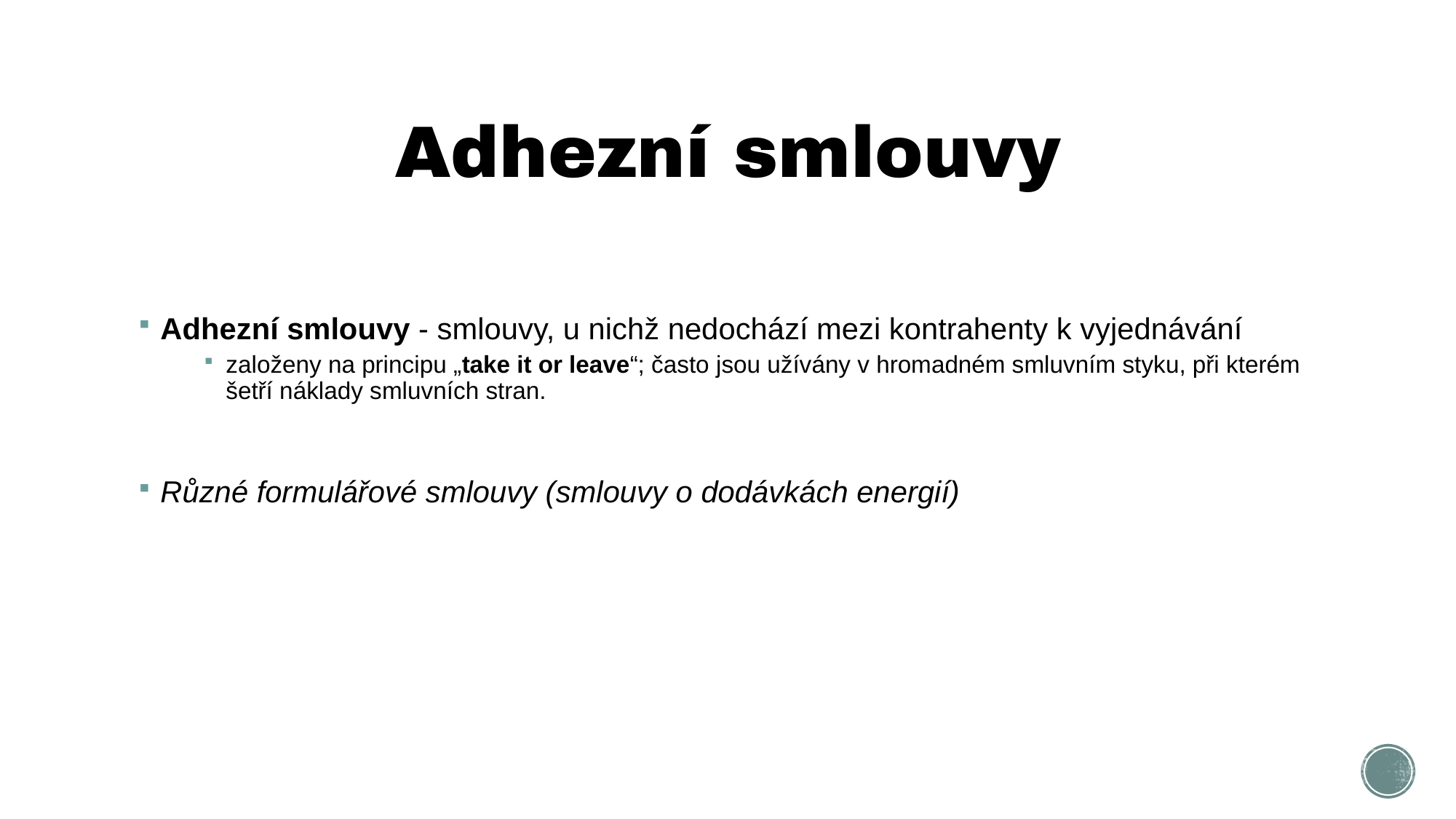

# Adhezní smlouvy

Adhezní smlouvy - smlouvy, u nichž nedochází mezi kontrahenty k vyjednávání
založeny na principu „take it or leave“; často jsou užívány v hromadném smluvním styku, při kterém šetří náklady smluvních stran.

Různé formulářové smlouvy (smlouvy o dodávkách energií)